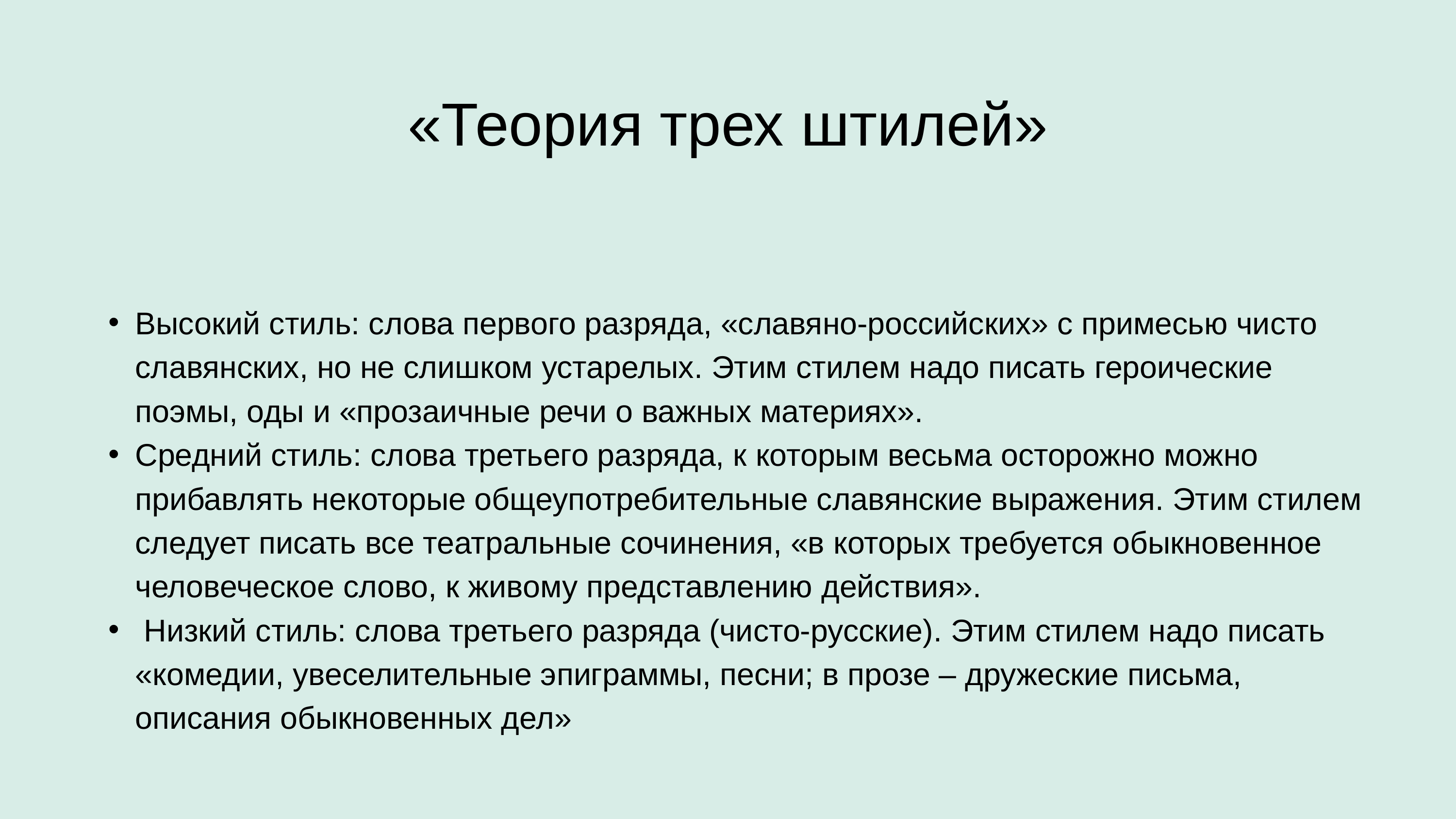

«Теория трех штилей»

Высокий стиль: слова первого разряда, «славяно-российских» с примесью чисто славянских, но не слишком устарелых. Этим стилем надо писать героические поэмы, оды и «прозаичные речи о важных материях».
Средний стиль: слова третьего разряда, к которым весьма осторожно можно прибавлять некоторые общеупотребительные славянские выражения. Этим стилем следует писать все театральные сочинения, «в которых требуется обыкновенное человеческое слово, к живому представлению действия».
 Низкий стиль: слова третьего разряда (чисто-русские). Этим стилем надо писать «комедии, увеселительные эпиграммы, песни; в прозе – дружеские письма, описания обыкновенных дел»